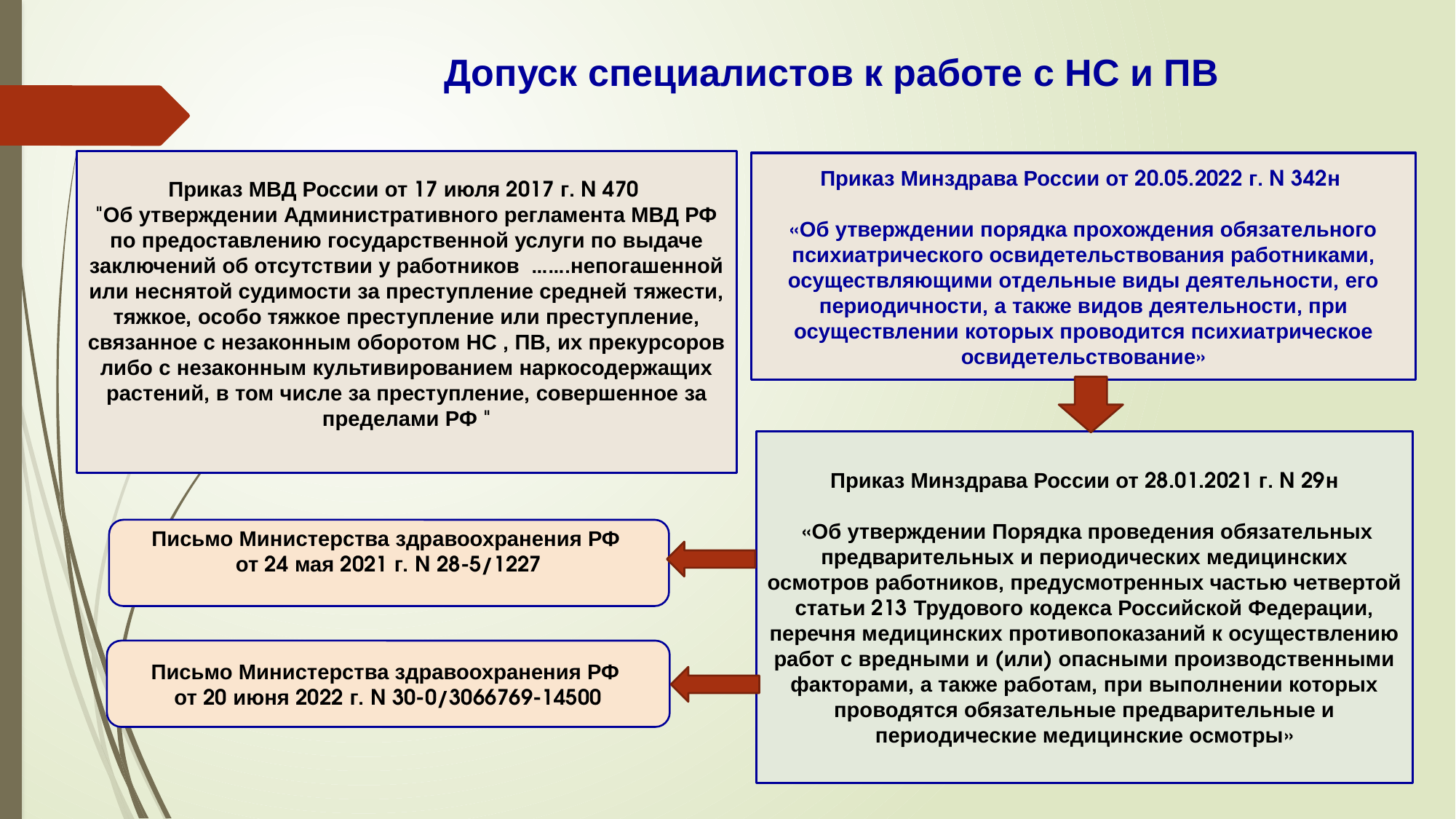

# Допуск специалистов к работе с НС и ПВ

Приказ МВД России от 17 июля 2017 г. N 470
"Об утверждении Административного регламента МВД РФ по предоставлению государственной услуги по выдаче заключений об отсутствии у работников  …….непогашенной или неснятой судимости за преступление средней тяжести, тяжкое, особо тяжкое преступление или преступление, связанное с незаконным оборотом НС , ПВ, их прекурсоров либо с незаконным культивированием наркосодержащих растений, в том числе за преступление, совершенное за пределами РФ "

Приказ Минздрава России от 20.05.2022 г. N 342н

«Об утверждении порядка прохождения обязательного психиатрического освидетельствования работниками, осуществляющими отдельные виды деятельности, его периодичности, а также видов деятельности, при осуществлении которых проводится психиатрическое освидетельствование»

Приказ Минздрава России от 28.01.2021 г. N 29н

 «Об утверждении Порядка проведения обязательных предварительных и периодических медицинских осмотров работников, предусмотренных частью четвертой статьи 213 Трудового кодекса Российской Федерации, перечня медицинских противопоказаний к осуществлению работ с вредными и (или) опасными производственными факторами, а также работам, при выполнении которых проводятся обязательные предварительные и периодические медицинские осмотры»
Письмо Министерства здравоохранения РФ
от 24 мая 2021 г. N 28-5/1227

Письмо Министерства здравоохранения РФ
от 20 июня 2022 г. N 30-0/3066769-14500